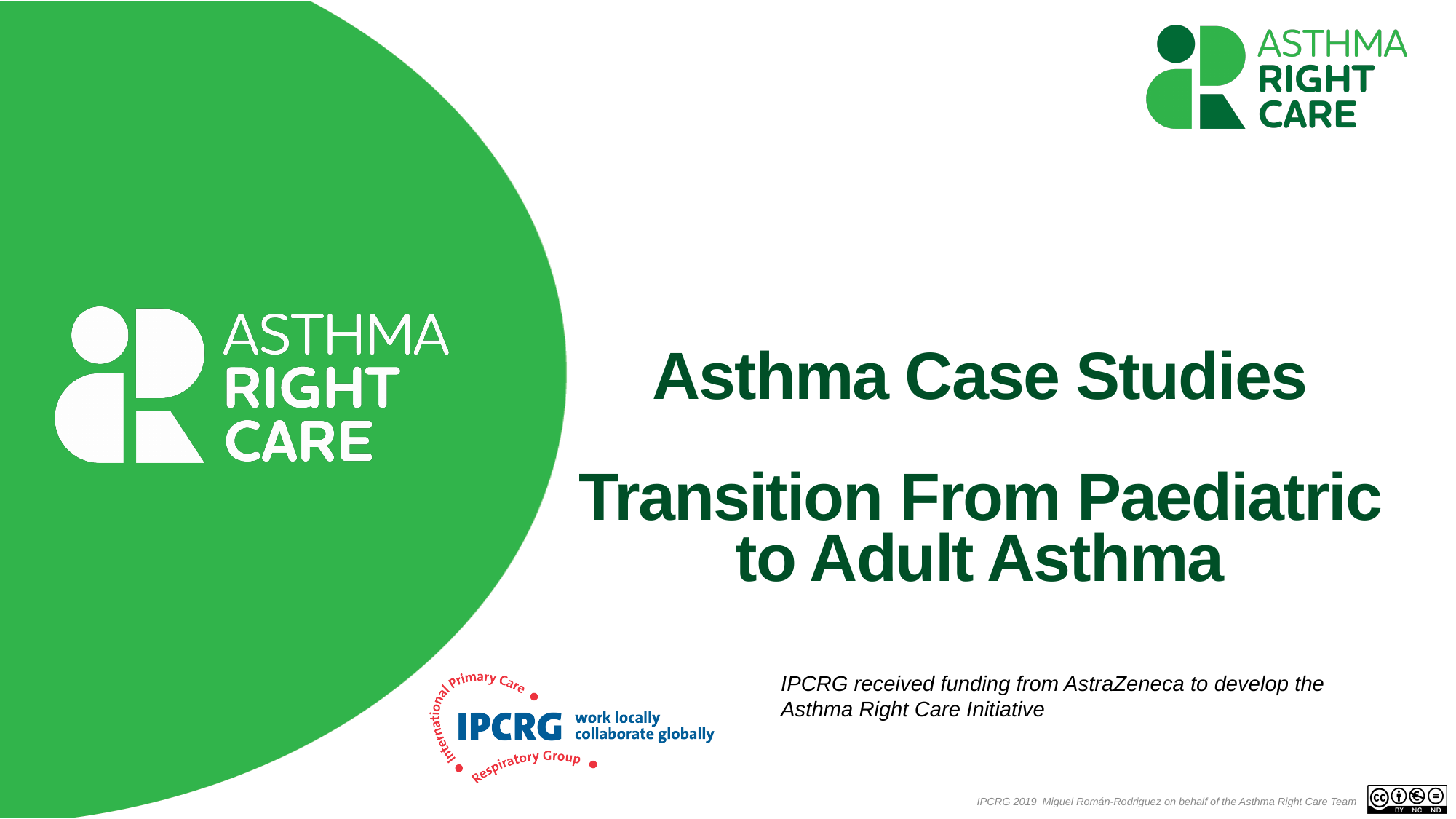

# Asthma Case Studies Transition From Paediatric to Adult Asthma
IPCRG received funding from AstraZeneca to develop the Asthma Right Care Initiative